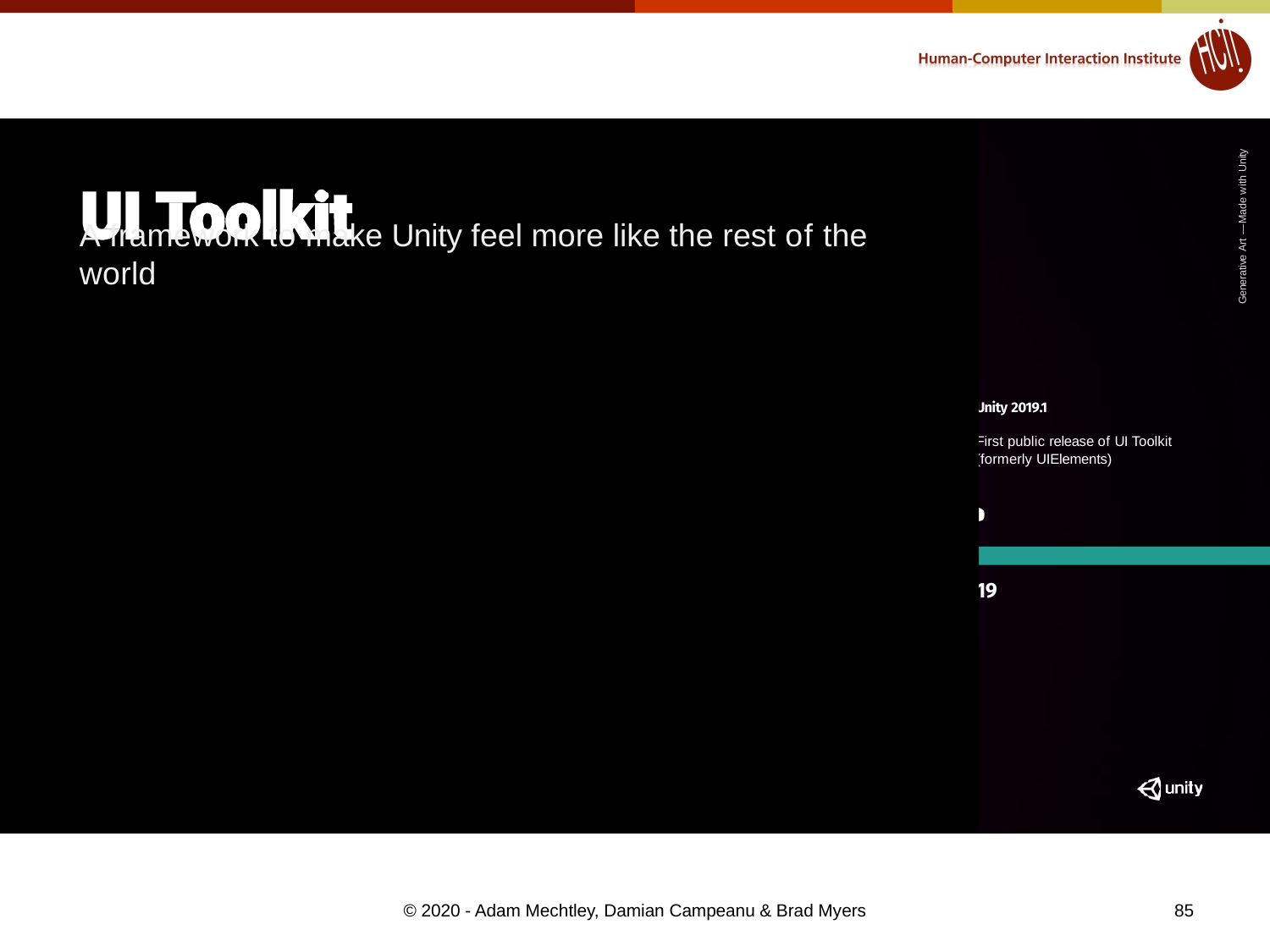

Generative Art — Made with Unity
# A framework to make Unity feel more like the rest of the world
Unity 1.0
Unity 2019.1
Unity 2.5
GUITexture, GUIText, GUILayer,  TextMesh
First public release of UI Toolkit
Customize editor with IMGUI
(formerly UIElements)
2007
2014

2009
2019
2005
Unity 2.0
Unity 4.6
IMGUI run-time
First release of uGUI
85
© 2020 - Adam Mechtley, Damian Campeanu & Brad Myers